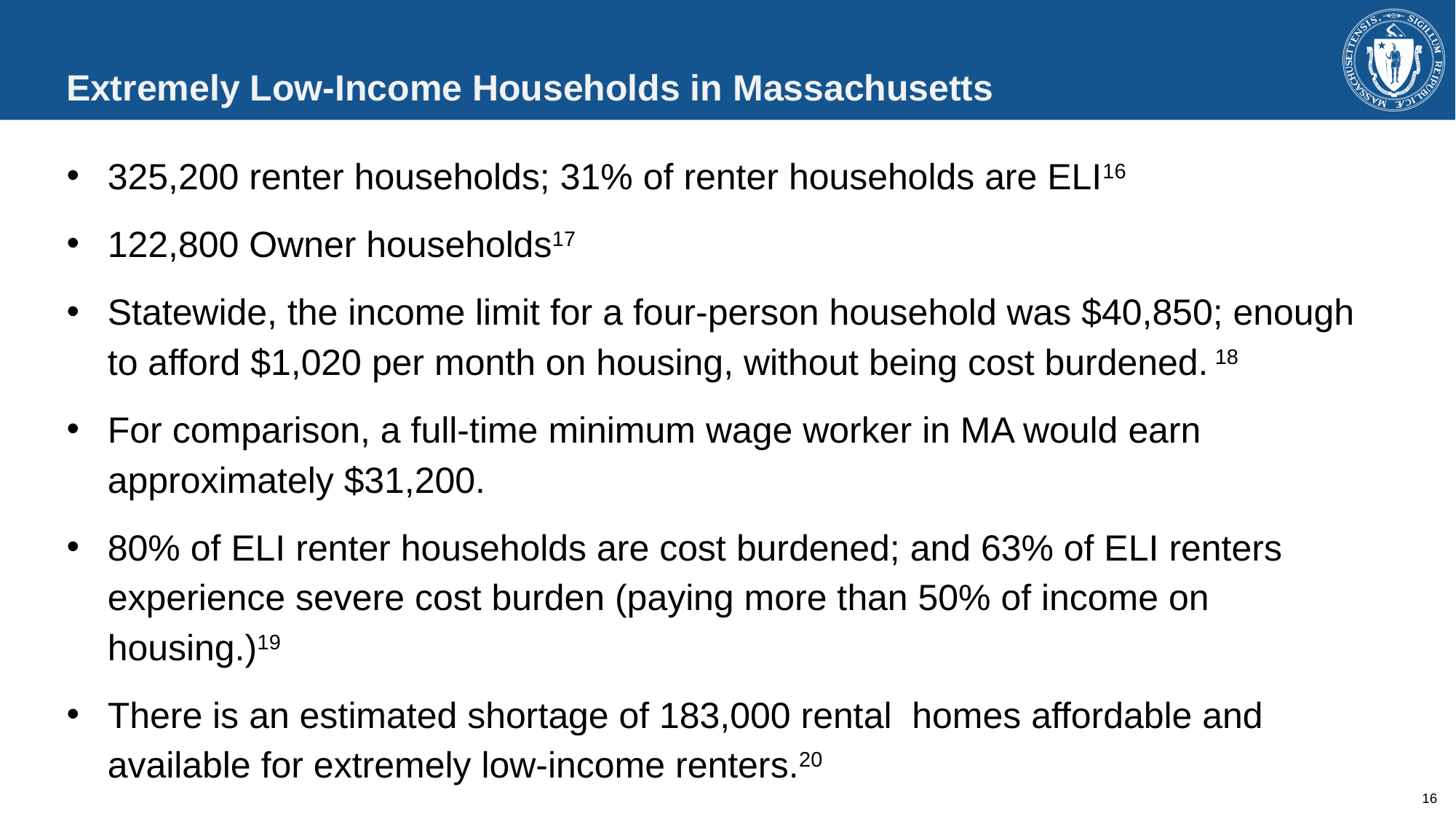

# Extremely Low-Income Households in Massachusetts
325,200 renter households; 31% of renter households are ELI16
122,800 Owner households17
Statewide, the income limit for a four-person household was $40,850; enough to afford $1,020 per month on housing, without being cost burdened. 18
For comparison, a full-time minimum wage worker in MA would earn approximately $31,200.
80% of ELI renter households are cost burdened; and 63% of ELI renters experience severe cost burden (paying more than 50% of income on housing.)19
There is an estimated shortage of 183,000 rental  homes affordable and available for extremely low-income renters.20